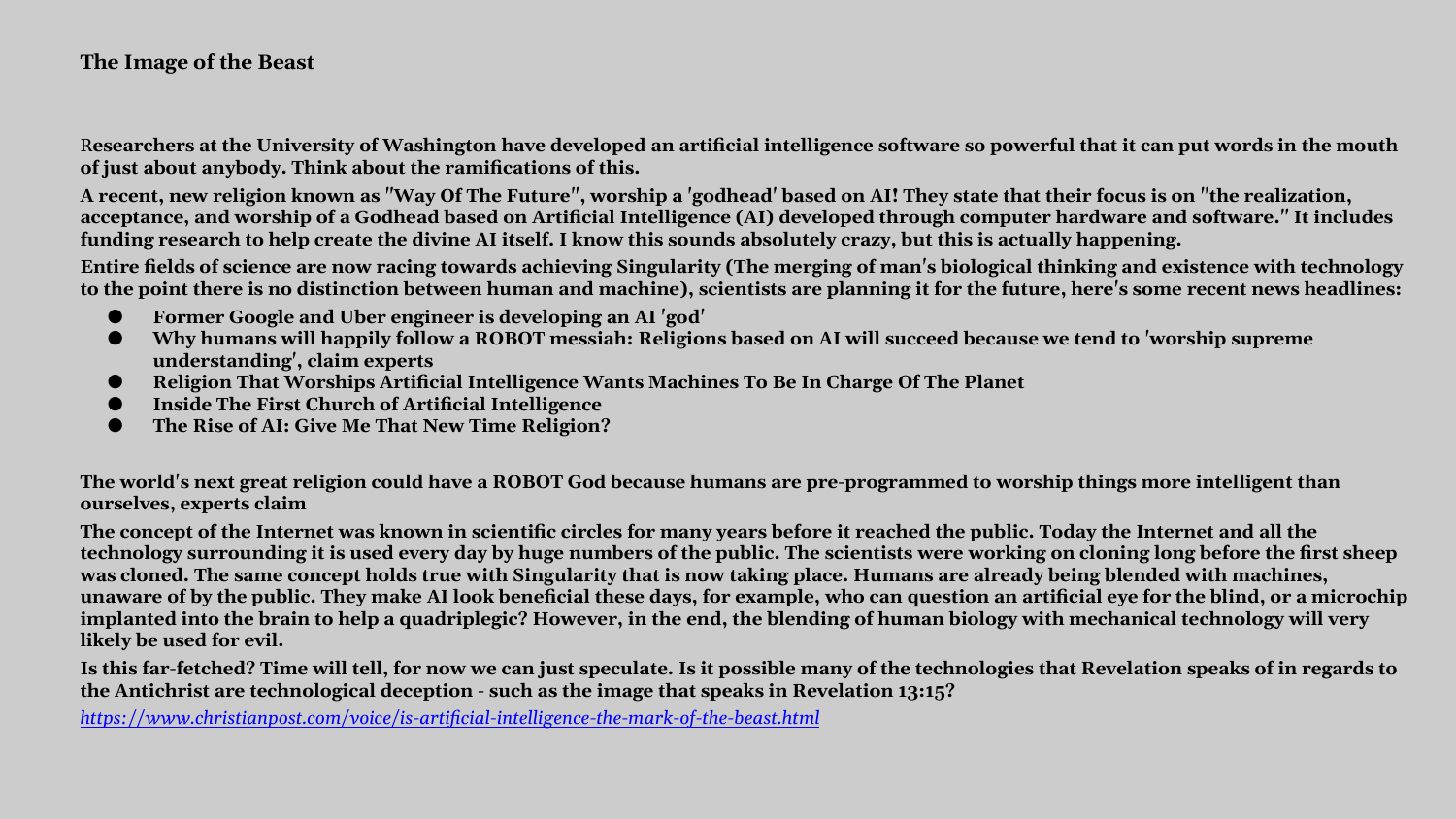

The Image of the Beast

Researchers at the University of Washington have developed an artificial intelligence software so powerful that it can put words in the mouth of just about anybody. Think about the ramifications of this.
A recent, new religion known as "Way Of The Future", worship a 'godhead' based on AI! They state that their focus is on "the realization, acceptance, and worship of a Godhead based on Artificial Intelligence (AI) developed through computer hardware and software." It includes funding research to help create the divine AI itself. I know this sounds absolutely crazy, but this is actually happening.
Entire fields of science are now racing towards achieving Singularity (The merging of man's biological thinking and existence with technology to the point there is no distinction between human and machine), scientists are planning it for the future, here's some recent news headlines:
Former Google and Uber engineer is developing an AI 'god'
Why humans will happily follow a ROBOT messiah: Religions based on AI will succeed because we tend to 'worship supreme understanding', claim experts
Religion That Worships Artificial Intelligence Wants Machines To Be In Charge Of The Planet
Inside The First Church of Artificial Intelligence
The Rise of AI: Give Me That New Time Religion?

The world's next great religion could have a ROBOT God because humans are pre-programmed to worship things more intelligent than ourselves, experts claim
The concept of the Internet was known in scientific circles for many years before it reached the public. Today the Internet and all the technology surrounding it is used every day by huge numbers of the public. The scientists were working on cloning long before the first sheep was cloned. The same concept holds true with Singularity that is now taking place. Humans are already being blended with machines, unaware of by the public. They make AI look beneficial these days, for example, who can question an artificial eye for the blind, or a microchip implanted into the brain to help a quadriplegic? However, in the end, the blending of human biology with mechanical technology will very likely be used for evil.
Is this far-fetched? Time will tell, for now we can just speculate. Is it possible many of the technologies that Revelation speaks of in regards to the Antichrist are technological deception - such as the image that speaks in Revelation 13:15?
https://www.christianpost.com/voice/is-artificial-intelligence-the-mark-of-the-beast.html